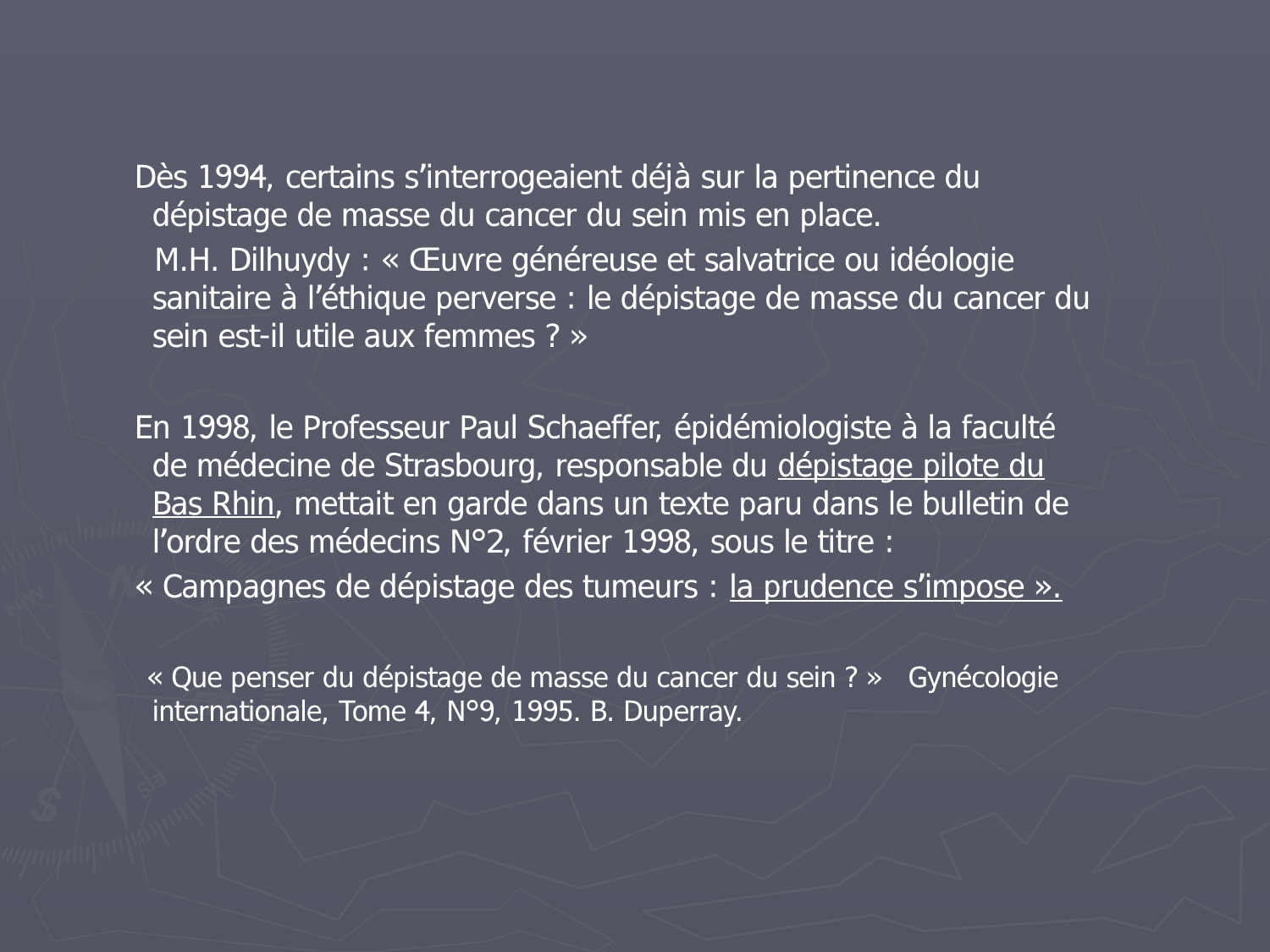

Dès 1994, certains s’interrogeaient déjà sur la pertinence du dépistage de masse du cancer du sein mis en place.
     M.H. Dilhuydy : « Œuvre généreuse et salvatrice ou idéologie sanitaire à l’éthique perverse : le dépistage de masse du cancer du sein est-il utile aux femmes ? »

   En 1998, le Professeur Paul Schaeffer, épidémiologiste à la faculté de médecine de Strasbourg, responsable du dépistage pilote du Bas Rhin, mettait en garde dans un texte paru dans le bulletin de l’ordre des médecins N°2, février 1998, sous le titre :
   « Campagnes de dépistage des tumeurs : la prudence s’impose ».

      « Que penser du dépistage de masse du cancer du sein ? »   Gynécologie internationale, Tome 4, N°9, 1995. B. Duperray.